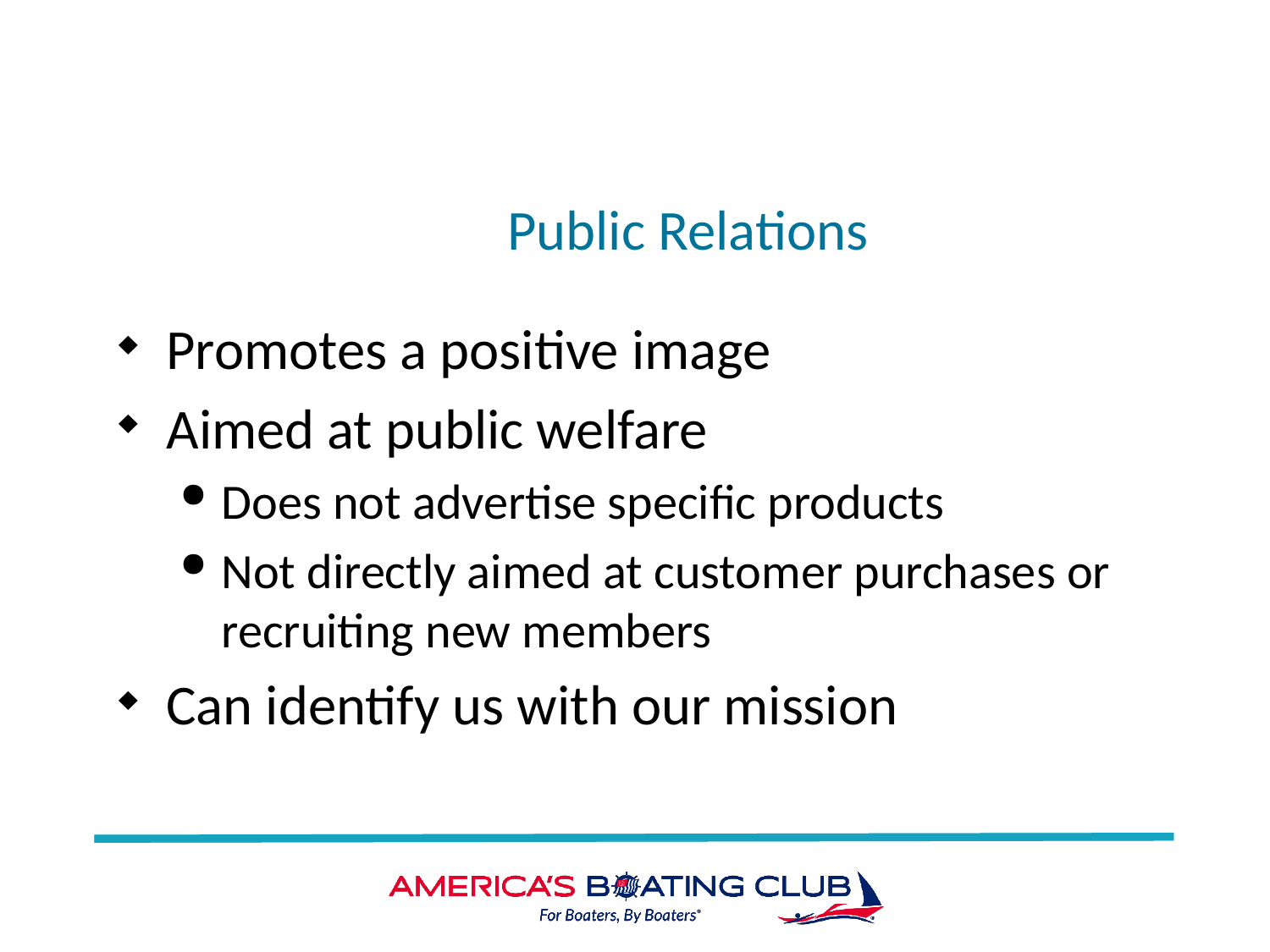

# Public Relations
Promotes a positive image
Aimed at public welfare
Does not advertise specific products
Not directly aimed at customer purchases or recruiting new members
Can identify us with our mission